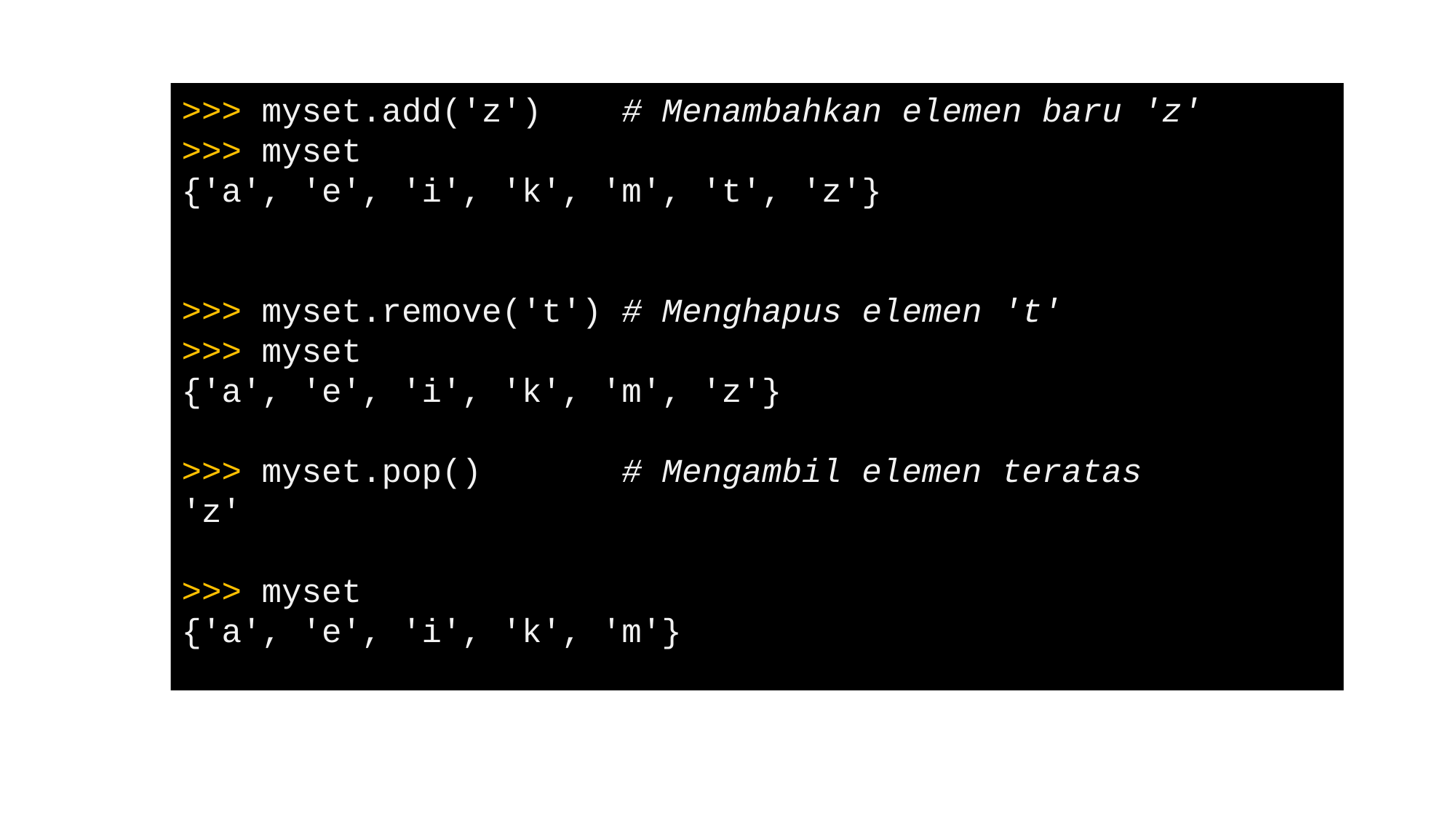

>>> myset.add('z')    # Menambahkan elemen baru 'z'
>>> myset
{'a', 'e', 'i', 'k', 'm', 't', 'z'}

>>> myset.remove('t') # Menghapus elemen 't'
>>> myset
{'a', 'e', 'i', 'k', 'm', 'z'}

>>> myset.pop()       # Mengambil elemen teratas
'z'

>>> myset
{'a', 'e', 'i', 'k', 'm'}